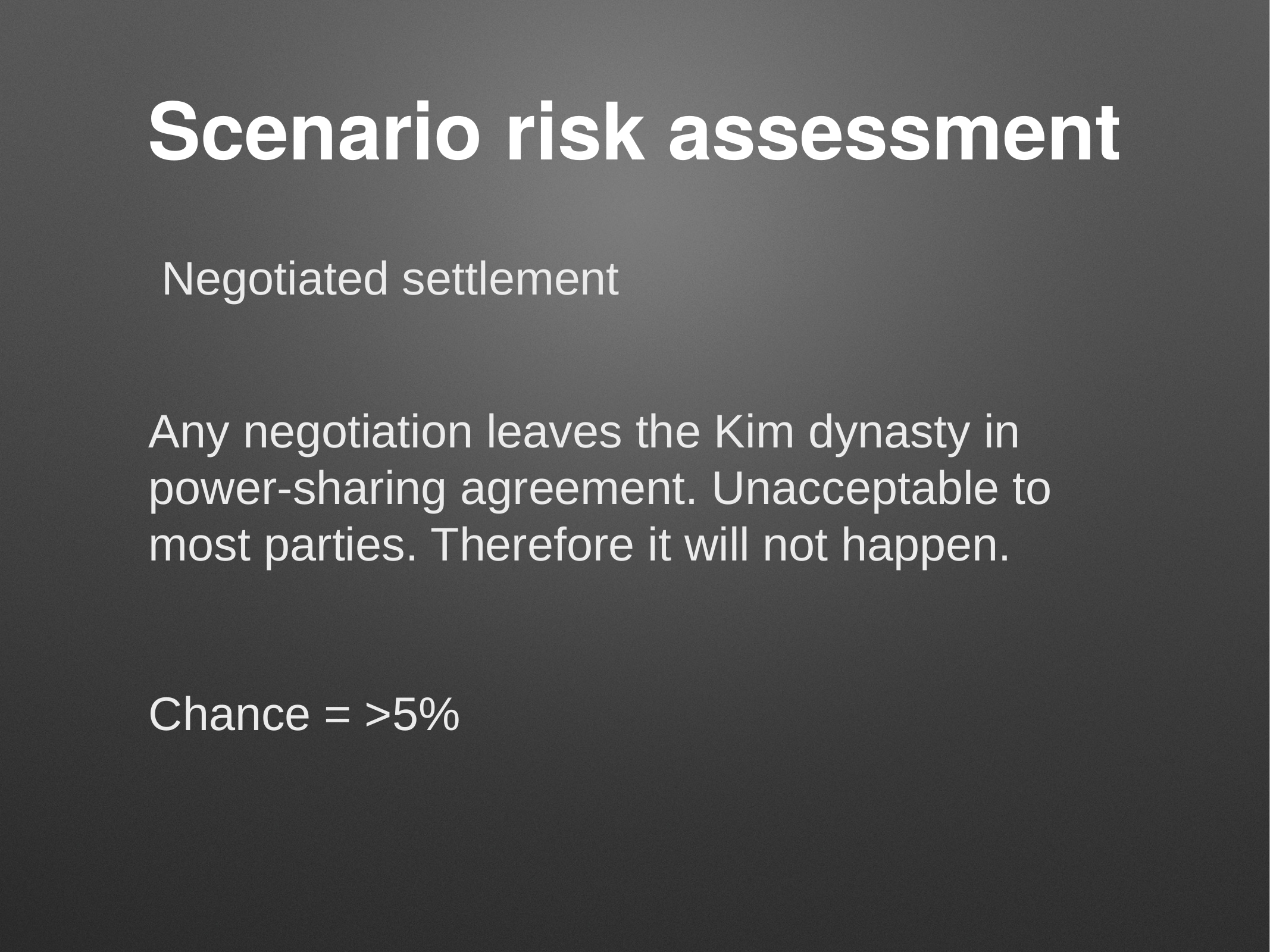

# Scenario risk assessment
Negotiated settlement
Any negotiation leaves the Kim dynasty in
power-sharing agreement. Unacceptable to
most parties. Therefore it will not happen.

Chance = >5%